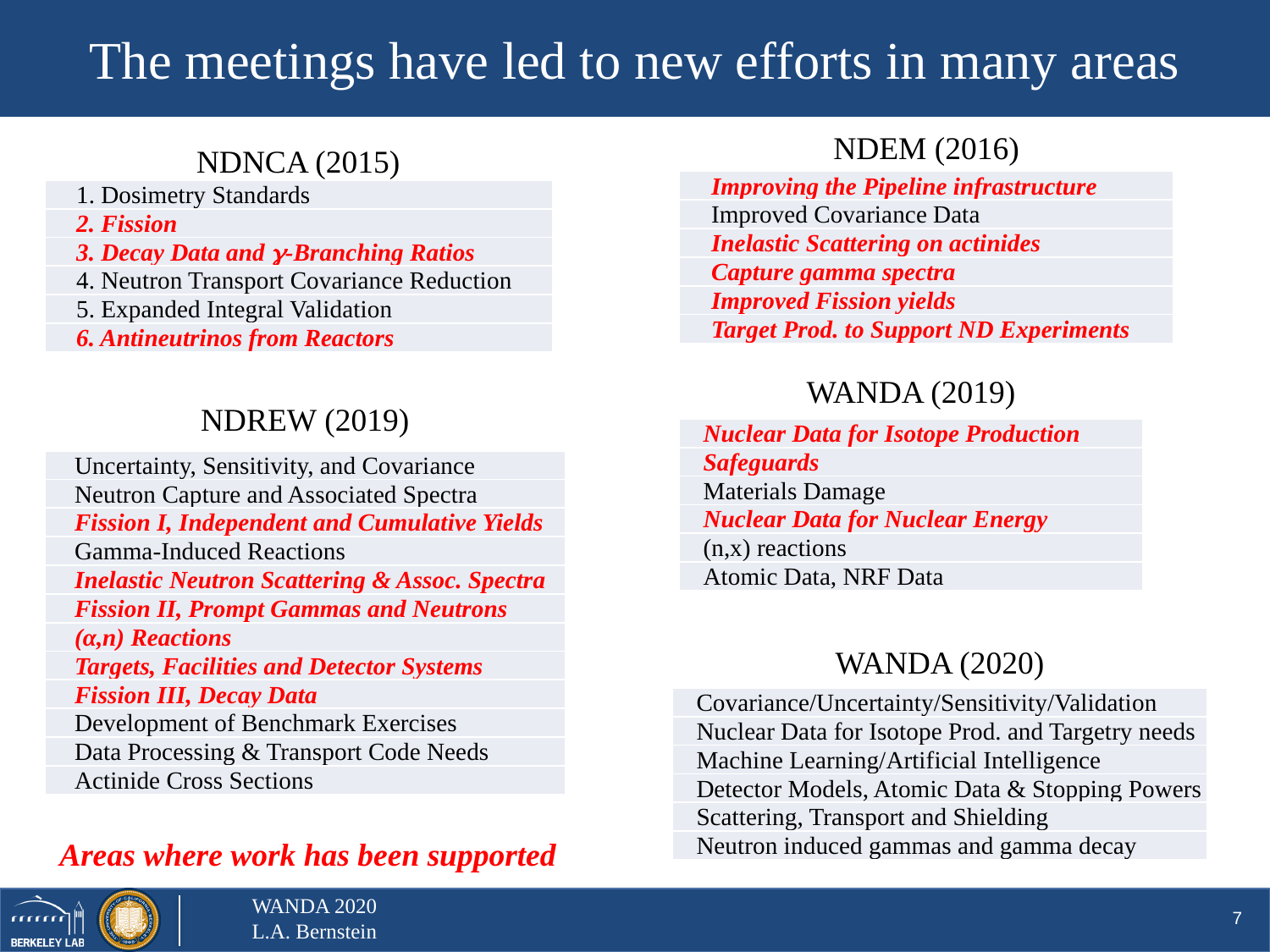

# The meetings have led to new efforts in many areas
NDEM (2016)
NDNCA (2015)
| Improving the Pipeline infrastructure |
| --- |
| Improved Covariance Data |
| Inelastic Scattering on actinides |
| Capture gamma spectra |
| Improved Fission yields |
| Target Prod. to Support ND Experiments |
| 1. Dosimetry Standards |
| --- |
| 2. Fission |
| 3. Decay Data and γ-Branching Ratios |
| 4. Neutron Transport Covariance Reduction |
| 5. Expanded Integral Validation |
| 6. Antineutrinos from Reactors |
WANDA (2019)
NDREW (2019)
| Nuclear Data for Isotope Production |
| --- |
| Safeguards |
| Materials Damage |
| Nuclear Data for Nuclear Energy |
| (n,x) reactions |
| Atomic Data, NRF Data |
| Uncertainty, Sensitivity, and Covariance |
| --- |
| Neutron Capture and Associated Spectra |
| Fission I, Independent and Cumulative Yields |
| Gamma-Induced Reactions |
| Inelastic Neutron Scattering & Assoc. Spectra |
| Fission II, Prompt Gammas and Neutrons |
| (α,n) Reactions |
| Targets, Facilities and Detector Systems |
| Fission III, Decay Data |
| Development of Benchmark Exercises |
| Data Processing & Transport Code Needs |
| Actinide Cross Sections |
WANDA (2020)
| Covariance/Uncertainty/Sensitivity/Validation |
| --- |
| Nuclear Data for Isotope Prod. and Targetry needs |
| Machine Learning/Artificial Intelligence |
| Detector Models, Atomic Data & Stopping Powers |
| Scattering, Transport and Shielding |
| Neutron induced gammas and gamma decay |
Areas where work has been supported